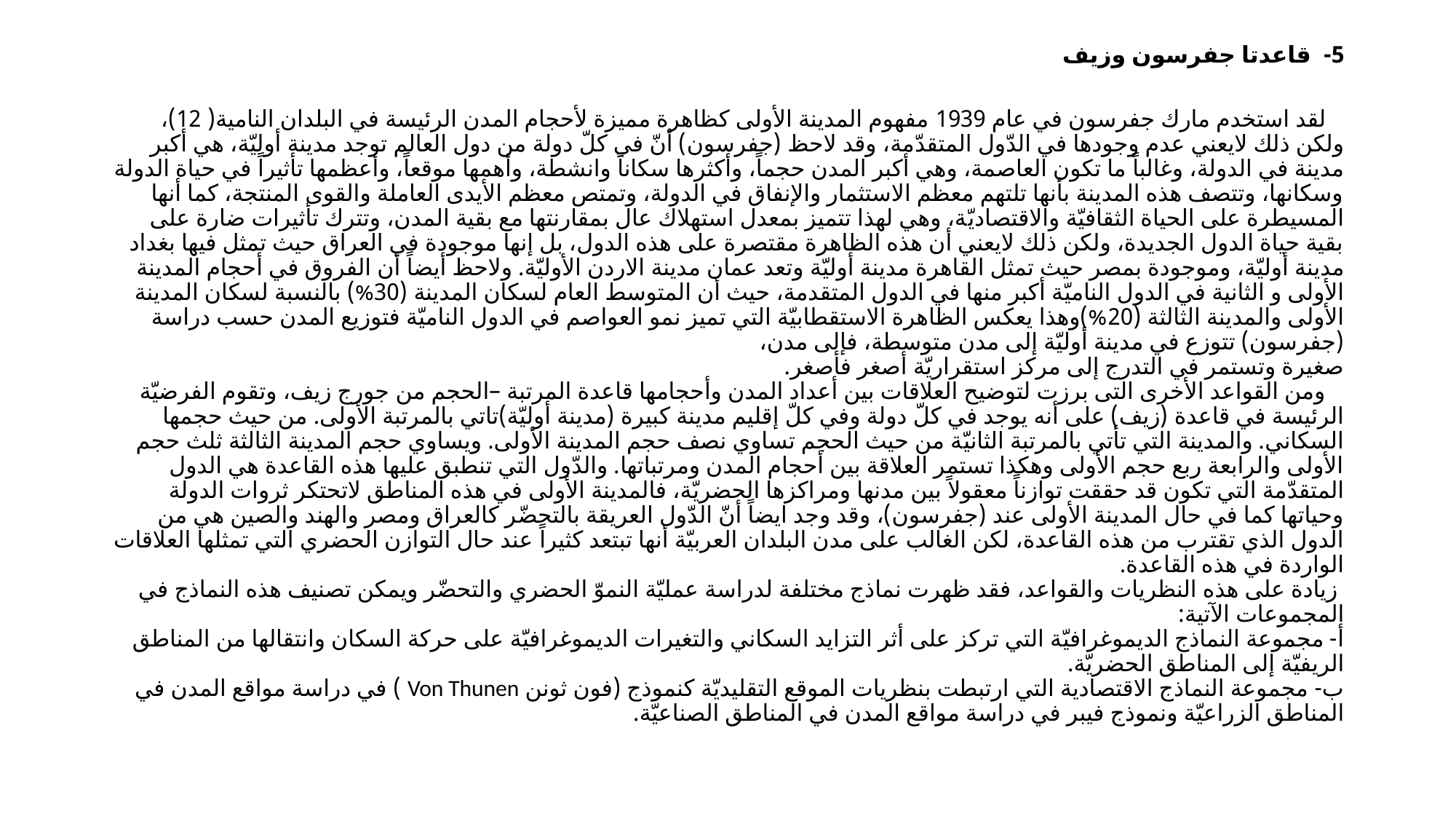

5-  قاعدتا جفرسون وزيف
   لقد استخدم مارك جفرسون في عام 1939 مفهوم المدينة الأولى كظاهرة مميزة لأحجام المدن الرئيسة في البلدان النامية( 12)، ولكن ذلك لايعني عدم وجودها في الدّول المتقدّمة، وقد لاحظ (جفرسون) أنّ في كلّ دولة من دول العالم توجد مدينة أوليّة، هي أكبر مدينة في الدولة، وغالباً ما تكون العاصمة، وهي أكبر المدن حجماً، وأكثرها سكاناً وانشطة، وأهمها موقعاً، وأعظمها تأثيراً في حياة الدولة وسكانها، وتتصف هذه المدينة بأنها تلتهم معظم الاستثمار والإنفاق في الدولة، وتمتص معظم الأيدى العاملة والقوى المنتجة، كما أنها المسيطرة على الحياة الثقافيّة والاقتصاديّة، وهي لهذا تتميز بمعدل استهلاك عال بمقارنتها مع بقية المدن، وتترك تأثيرات ضارة على بقية حياة الدول الجديدة، ولكن ذلك لايعني أن هذه الظاهرة مقتصرة على هذه الدول، بل إنها موجودة في العراق حيث تمثل فيها بغداد مدينة أوليّة، وموجودة بمصر حيث تمثل القاهرة مدينة أوليّة وتعد عمان مدينة الاردن الأوليّة. ولاحظ أيضاً أن الفروق في أحجام المدينة الأولى و الثانية في الدول الناميّة أكبر منها في الدول المتقدمة، حيث أن المتوسط العام لسكان المدينة (30%) بالنسبة لسكان المدينة الأولى والمدينة الثالثة (20%)وهذا يعكس الظاهرة الاستقطابيّة التي تميز نمو العواصم في الدول الناميّة فتوزيع المدن حسب دراسة (جفرسون) تتوزع في مدينة أوليّة إلى مدن متوسطة، فإلى مدن،
صغيرة وتستمر في التدرج إلى مركز استقراريّة أصغر فأصغر.
   ومن القواعد الأخرى التى برزت لتوضيح العلاقات بين أعداد المدن وأحجامها قاعدة المرتبة –الحجم من جورج زيف، وتقوم الفرضيّة الرئيسة في قاعدة (زيف) على أنه يوجد في كلّ دولة وفي كلّ إقليم مدينة كبيرة (مدينة أوليّة)تاتي بالمرتبة الأولى. من حيث حجمها السكاني. والمدينة التي تأتي بالمرتبة الثانيّة من حيث الحجم تساوي نصف حجم المدينة الأولى. ويساوي حجم المدينة الثالثة ثلث حجم الأولى والرابعة ربع حجم الأولى وهكذا تستمر العلاقة بين أحجام المدن ومرتباتها. والدّول التي تنطبق عليها هذه القاعدة هي الدول المتقدّمة التي تكون قد حققت توازناً معقولاً بين مدنها ومراكزها الحضريّة، فالمدينة الأولى في هذه المناطق لاتحتكر ثروات الدولة وحياتها كما في حال المدينة الأولى عند (جفرسون)، وقد وجد ايضاً أنّ الدّول العريقة بالتحضّر كالعراق ومصر والهند والصين هي من الدول الذي تقترب من هذه القاعدة، لكن الغالب على مدن البلدان العربيّة أنها تبتعد كثيراً عند حال التوازن الحضري التي تمثلها العلاقات الواردة في هذه القاعدة.
 زيادة على هذه النظريات والقواعد، فقد ظهرت نماذج مختلفة لدراسة عمليّة النموّ الحضري والتحضّر ويمكن تصنيف هذه النماذج في المجموعات الآتية:
أ- مجموعة النماذج الديموغرافيّة التي تركز على أثر التزايد السكاني والتغيرات الديموغرافيّة على حركة السكان وانتقالها من المناطق الريفيّة إلى المناطق الحضريّة.
ب- مجموعة النماذج الاقتصادية التي ارتبطت بنظريات الموقع التقليديّة كنموذج (فون ثونن Von Thunen ) في دراسة مواقع المدن في المناطق الزراعيّة ونموذج فيبر في دراسة مواقع المدن في المناطق الصناعيّة.